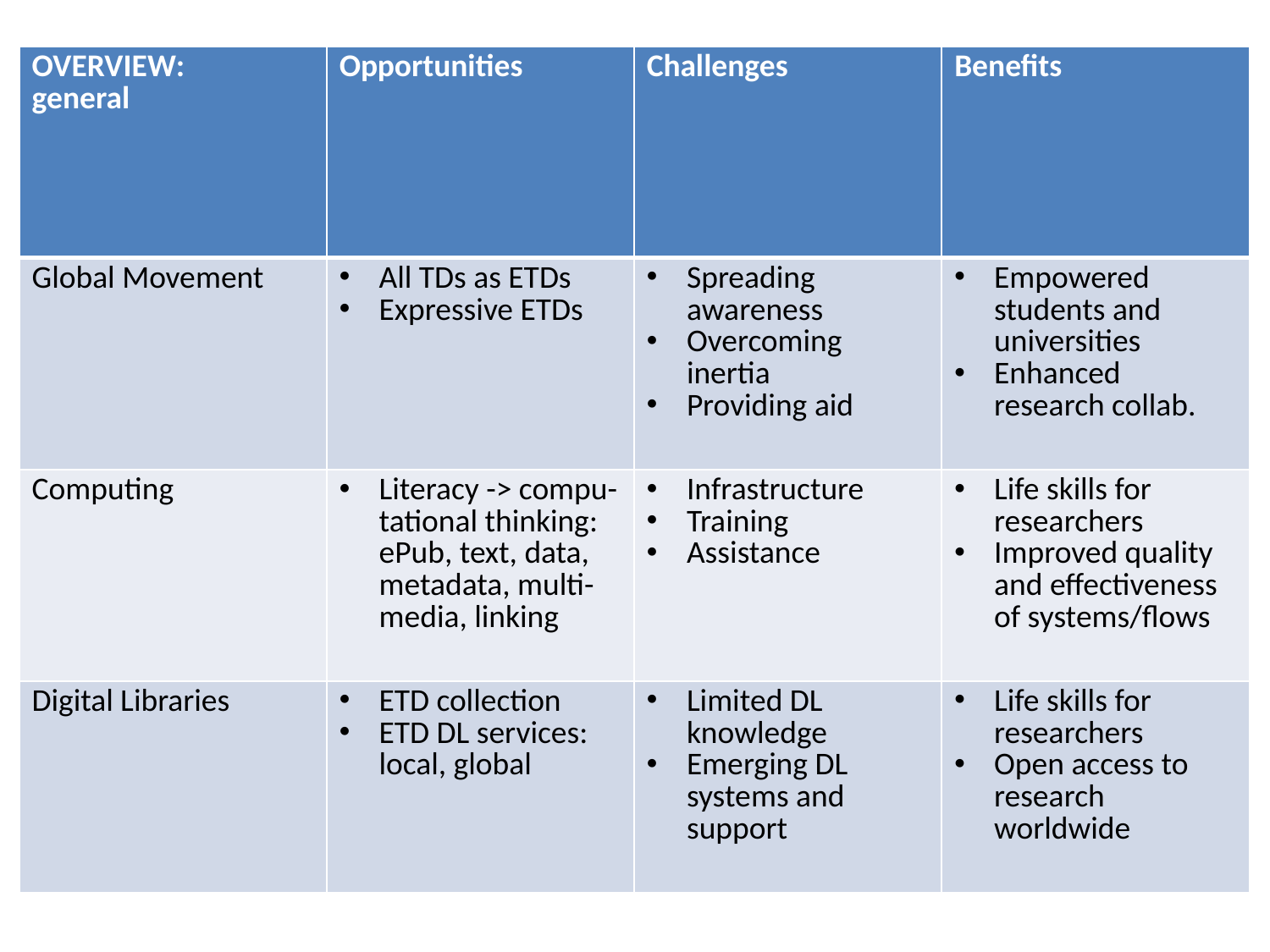

| OVERVIEW: general | Opportunities | Challenges | Benefits |
| --- | --- | --- | --- |
| Global Movement | All TDs as ETDs Expressive ETDs | Spreading awareness Overcoming inertia Providing aid | Empowered students and universities Enhanced research collab. |
| Computing | Literacy -> compu-tational thinking: ePub, text, data, metadata, multi-media, linking | Infrastructure Training Assistance | Life skills for researchers Improved quality and effectiveness of systems/flows |
| Digital Libraries | ETD collection ETD DL services: local, global | Limited DL knowledge Emerging DL systems and support | Life skills for researchers Open access to research worldwide |